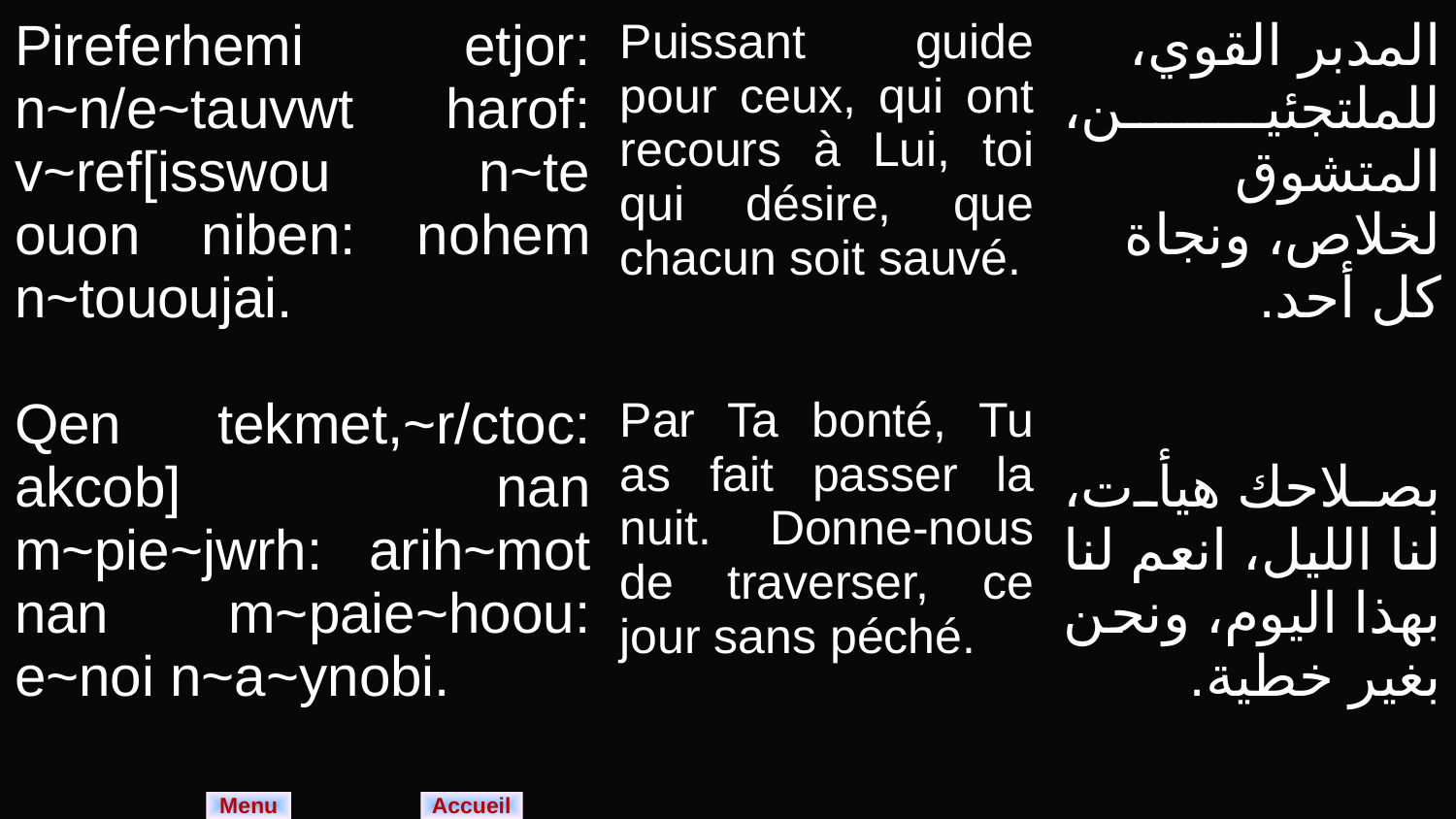

| Pireferhemi etjor: n~n/e~tauvwt harof: v~ref[isswou n~te ouon niben: nohem n~tououjai. Qen tekmet,~r/ctoc: akcob] nan m~pie~jwrh: arih~mot nan m~paie~hoou: e~noi n~a~ynobi. | Puissant guide pour ceux, qui ont recours à Lui, toi qui désire, que chacun soit sauvé. Par Ta bonté, Tu as fait passer la nuit. Donne-nous de traverser, ce jour sans péché. | المدبر القوي، للملتجئين، المتشوق لخلاص، ونجاة كل أحد. بصلاحك هيأت، لنا الليل، انعم لنا بهذا اليوم، ونحن بغير خطية. |
| --- | --- | --- |
Menu